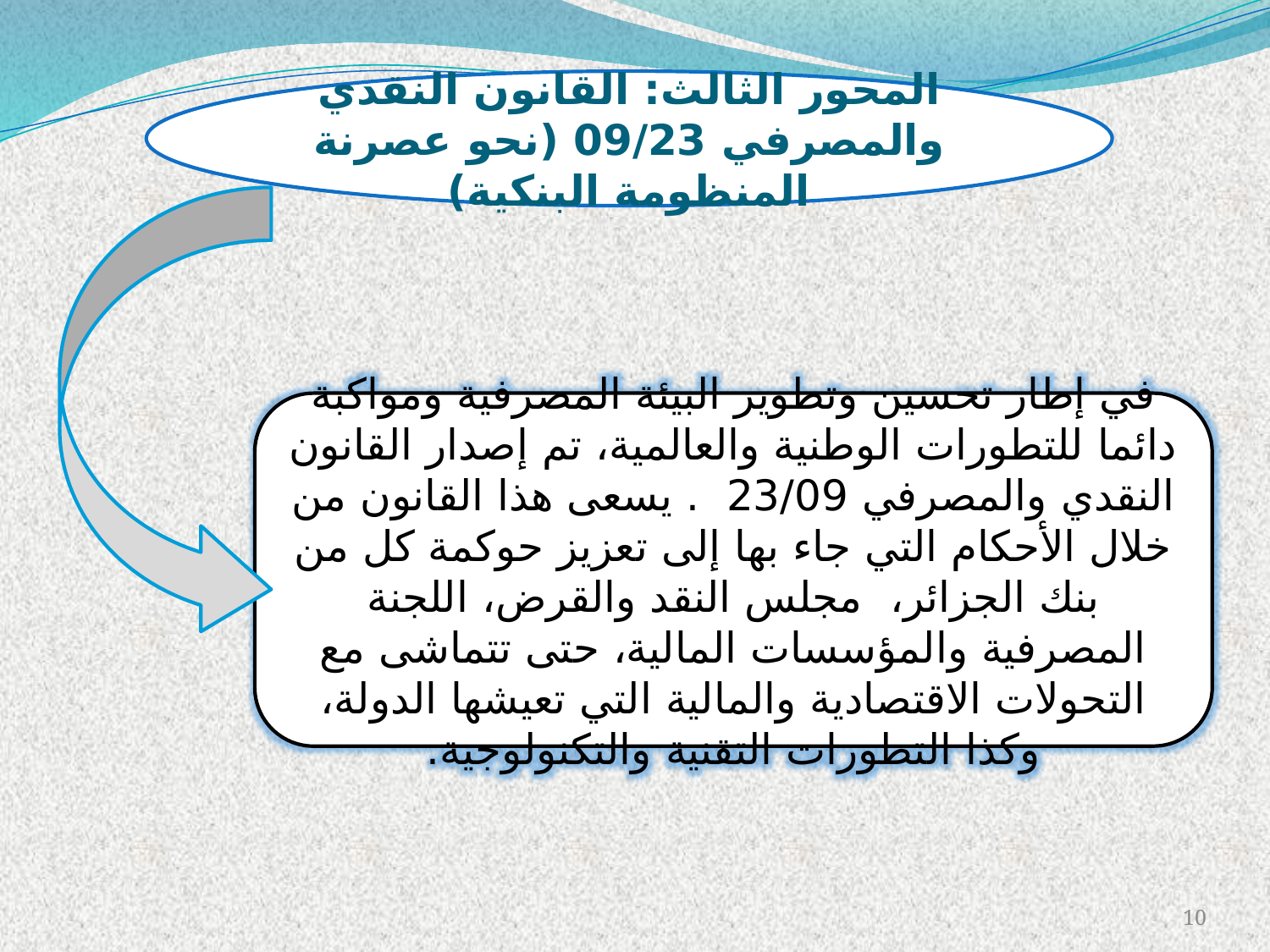

المحور الثالث: القانون النقدي والمصرفي 09/23 (نحو عصرنة المنظومة البنكية)

في إطار تحسين وتطوير البيئة المصرفية ومواكبة دائما للتطورات الوطنية والعالمية، تم إصدار القانون النقدي والمصرفي 23/09  . يسعى هذا القانون من خلال الأحكام التي جاء بها إلى تعزيز حوكمة كل من بنك الجزائر،  مجلس النقد والقرض، اللجنة المصرفية والمؤسسات المالية، حتى تتماشى مع التحولات الاقتصادية والمالية التي تعيشها الدولة، وكذا التطورات التقنية والتكنولوجية.
10